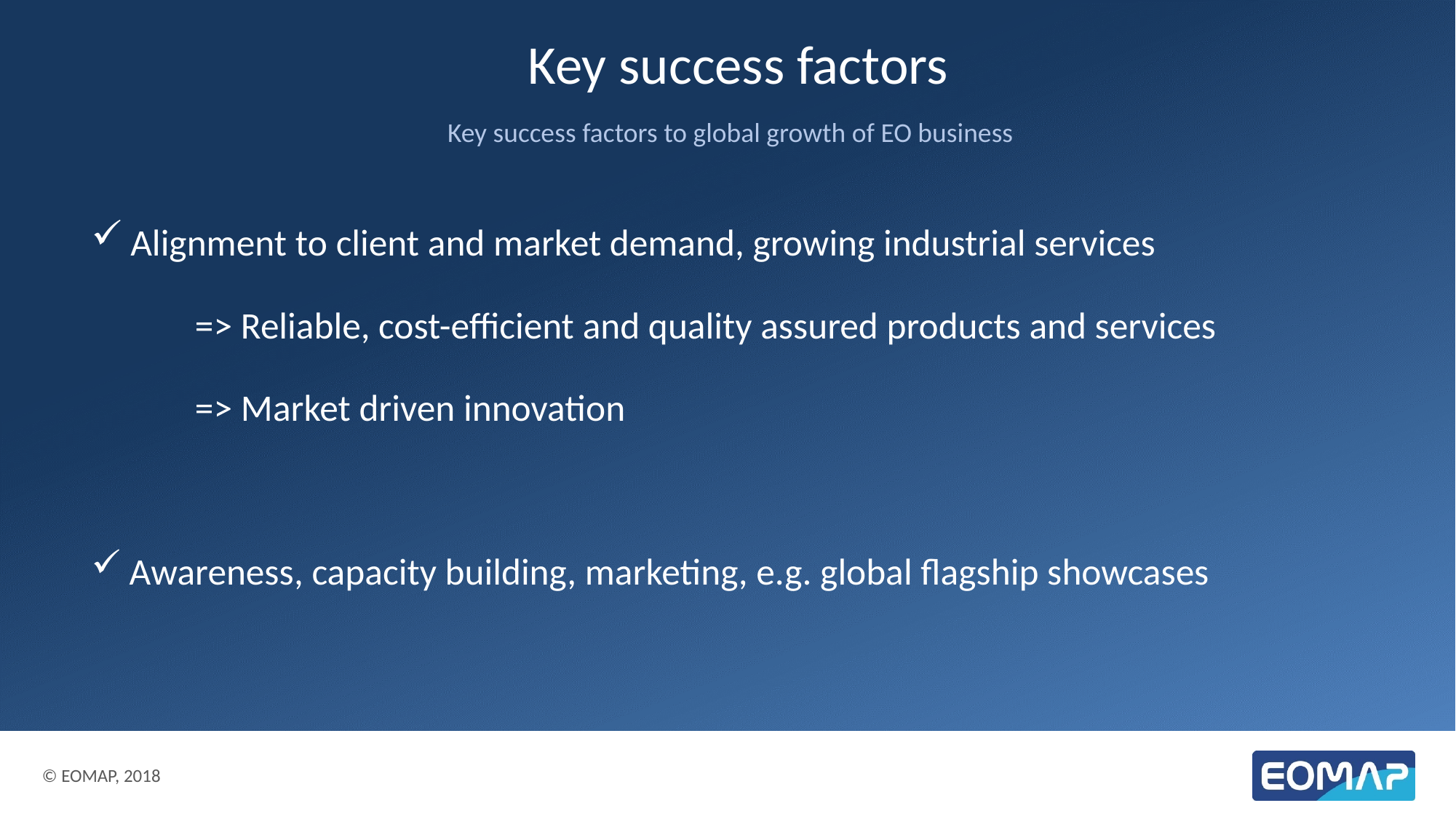

# Key success factors
Key success factors to global growth of EO business
 Alignment to client and market demand, growing industrial services
	=> Reliable, cost-efficient and quality assured products and services
	=> Market driven innovation

 Awareness, capacity building, marketing, e.g. global flagship showcases